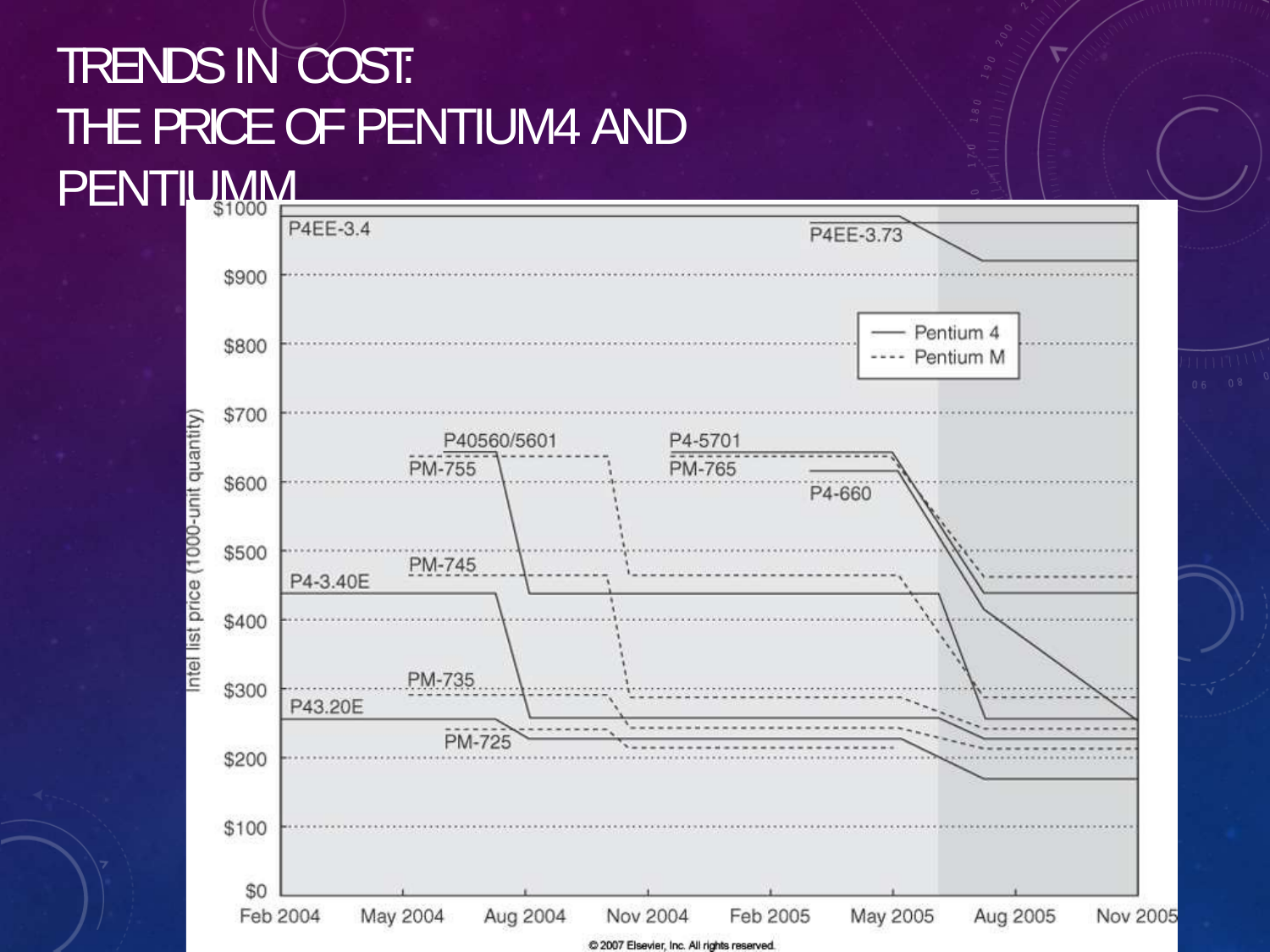

# TRENDS IN COST:
THE PRICE OF PENTIUM4 AND PENTIUMM